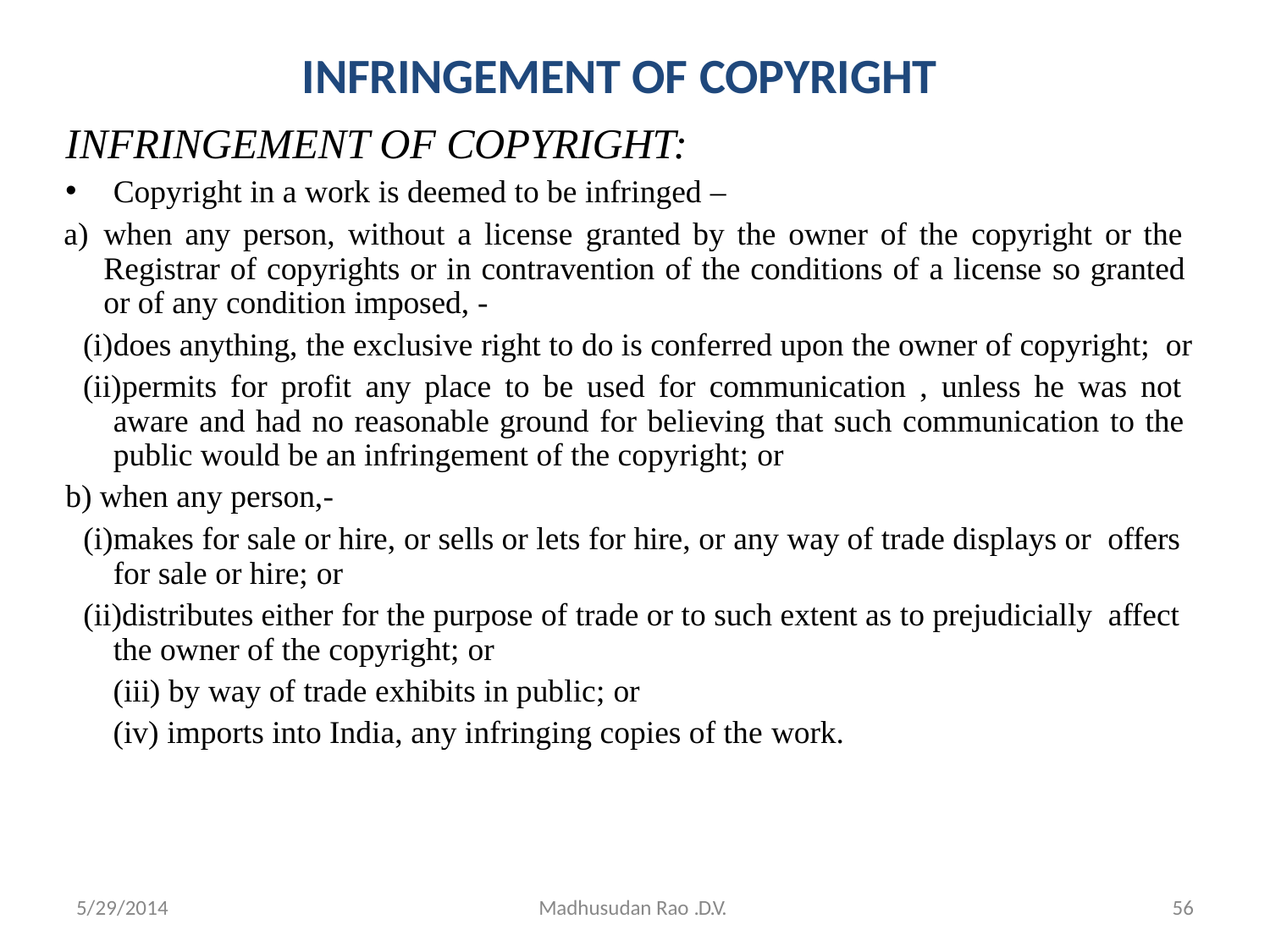

# INFRINGEMENT OF COPYRIGHT
INFRINGEMENT OF COPYRIGHT:
Copyright in a work is deemed to be infringed –
when any person, without a license granted by the owner of the copyright or the  Registrar of copyrights or in contravention of the conditions of a license so granted  or of any condition imposed, -
does anything, the exclusive right to do is conferred upon the owner of copyright;  or
permits for profit any place to be used for communication , unless he was not  aware and had no reasonable ground for believing that such communication to the  public would be an infringement of the copyright; or
when any person,-
makes for sale or hire, or sells or lets for hire, or any way of trade displays or  offers for sale or hire; or
distributes either for the purpose of trade or to such extent as to prejudicially  affect the owner of the copyright; or
by way of trade exhibits in public; or
imports into India, any infringing copies of the work.
56
5/29/2014
Madhusudan Rao .D.V.